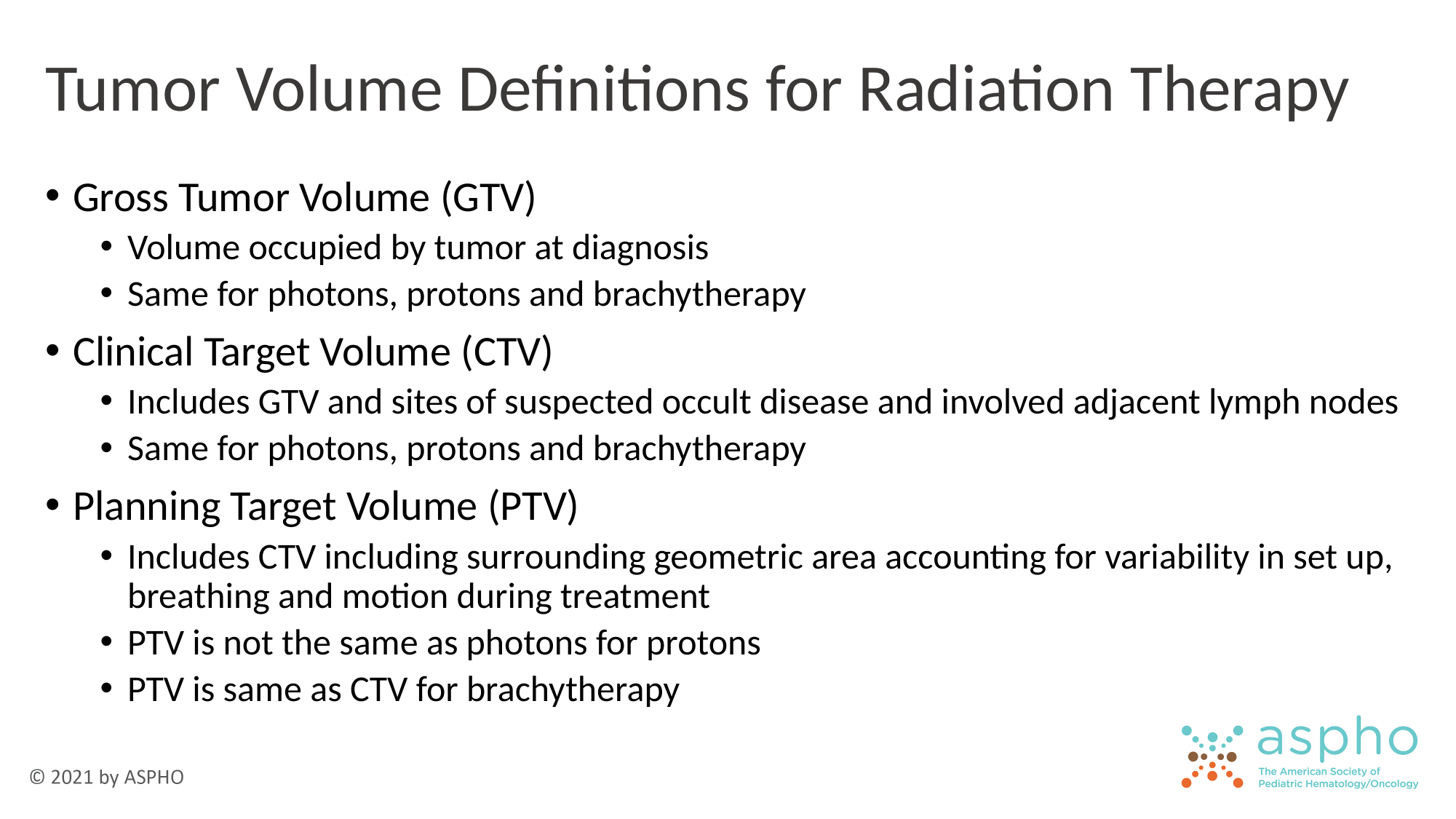

# Tumor Volume Definitions for Radiation Therapy
Gross Tumor Volume (GTV)
Volume occupied by tumor at diagnosis
Same for photons, protons and brachytherapy
Clinical Target Volume (CTV)
Includes GTV and sites of suspected occult disease and involved adjacent lymph nodes
Same for photons, protons and brachytherapy
Planning Target Volume (PTV)
Includes CTV including surrounding geometric area accounting for variability in set up, breathing and motion during treatment
PTV is not the same as photons for protons
PTV is same as CTV for brachytherapy